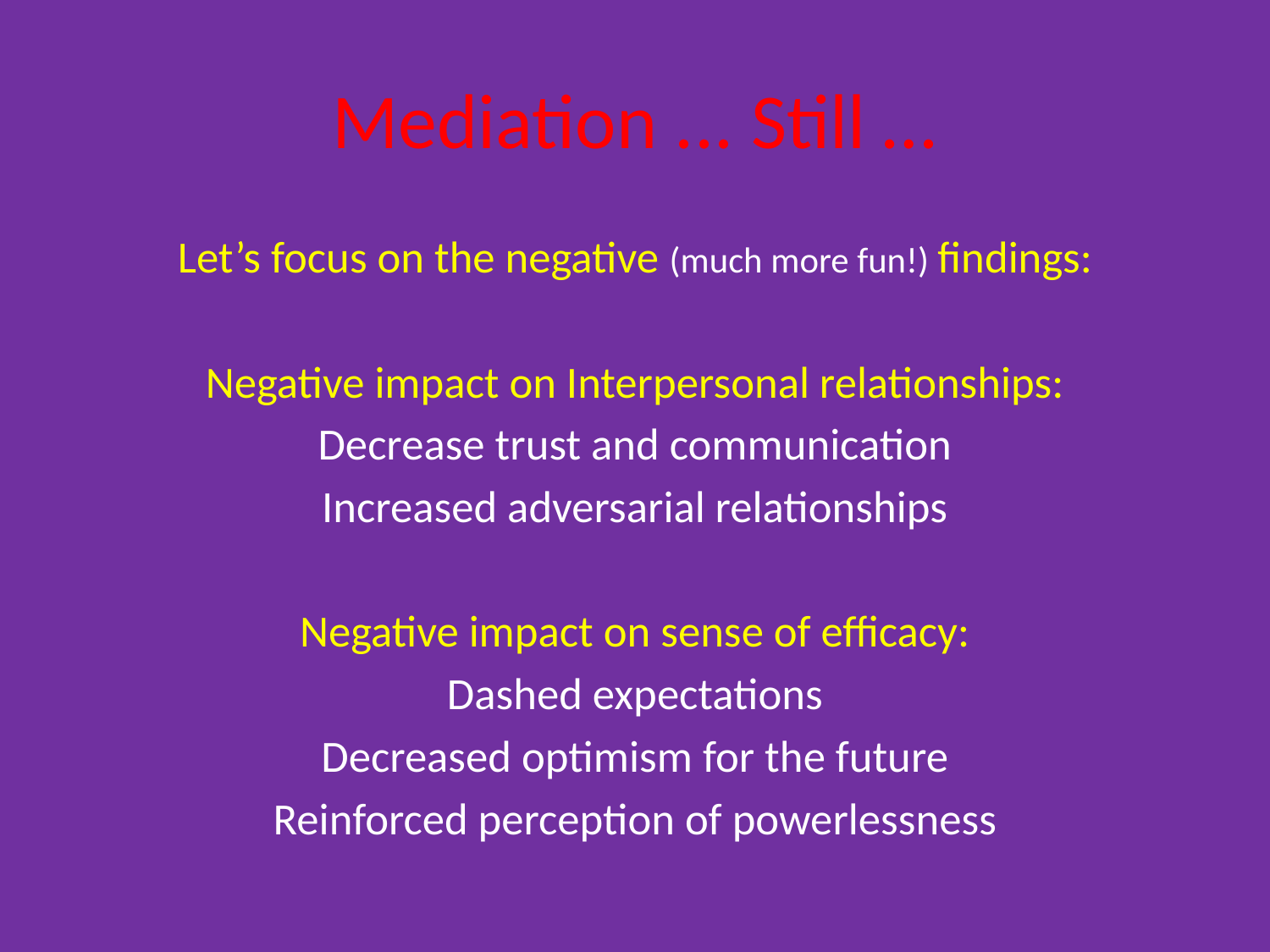

# Mediation ... Still …
Let’s focus on the negative (much more fun!) findings:

Negative impact on Interpersonal relationships:
Decrease trust and communication
Increased adversarial relationships

Negative impact on sense of efficacy:
Dashed expectations
Decreased optimism for the future
Reinforced perception of powerlessness